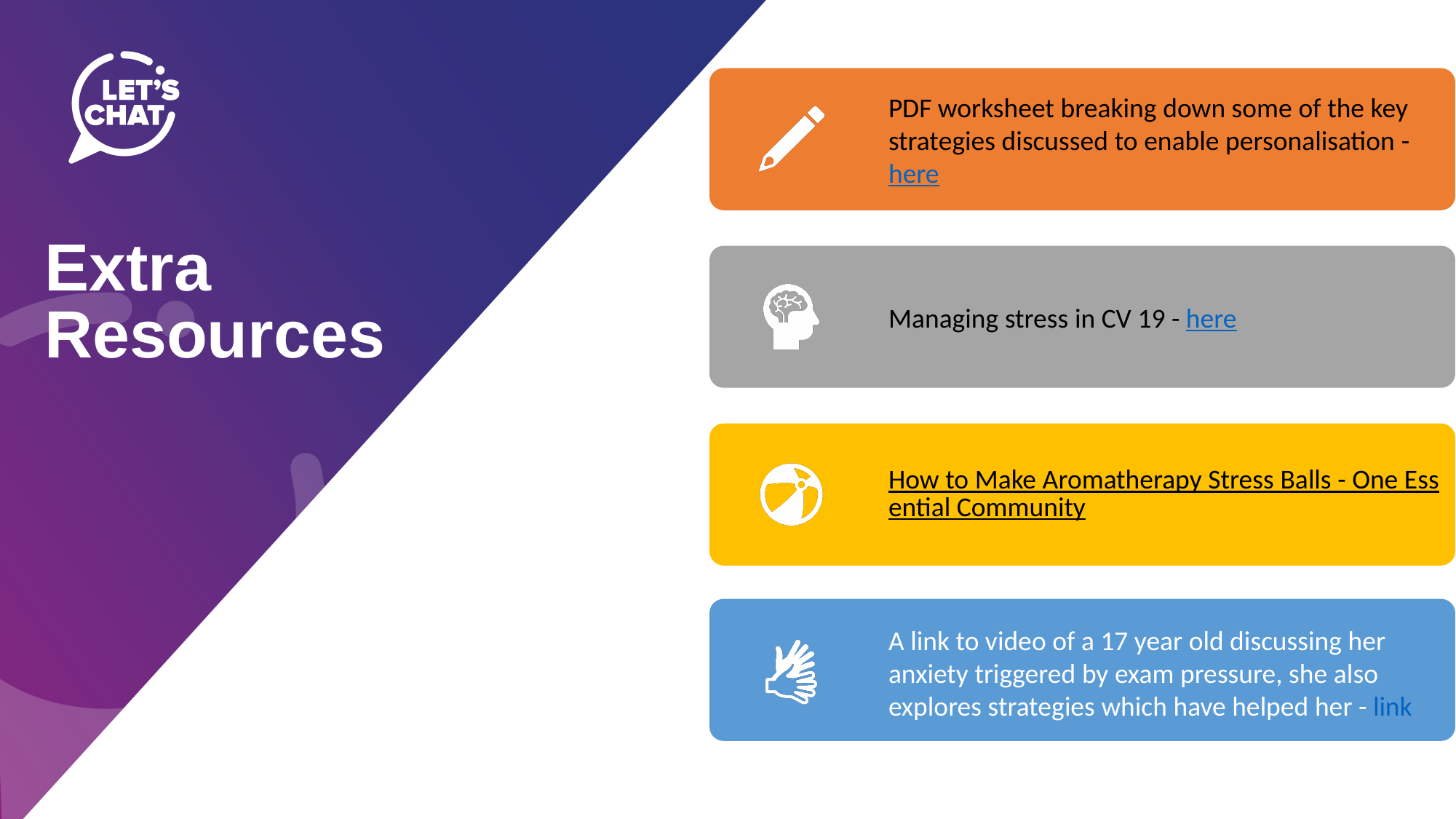

PDF worksheet breaking down some of the key strategies discussed to enable personalisation - here
Managing stress in CV 19 - here
How to Make Aromatherapy Stress Balls - One Essential Community
A link to video of a 17 year old discussing her anxiety triggered by exam pressure, she also explores strategies which have helped her - link
Extra Resources